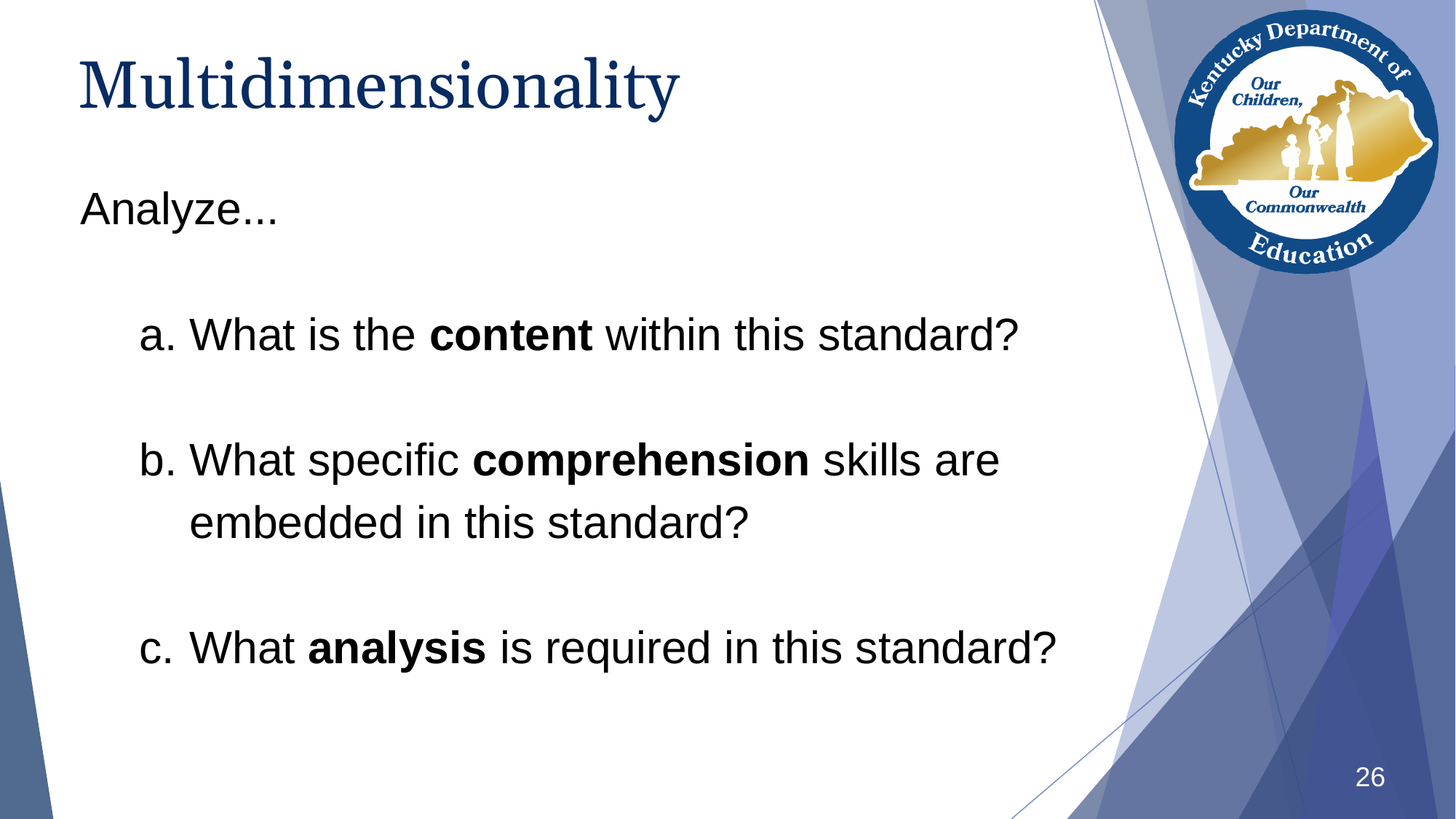

# Multidimensionality
Analyze...

What is the content within this standard?

What specific comprehension skills are embedded in this standard?

What analysis is required in this standard?

26